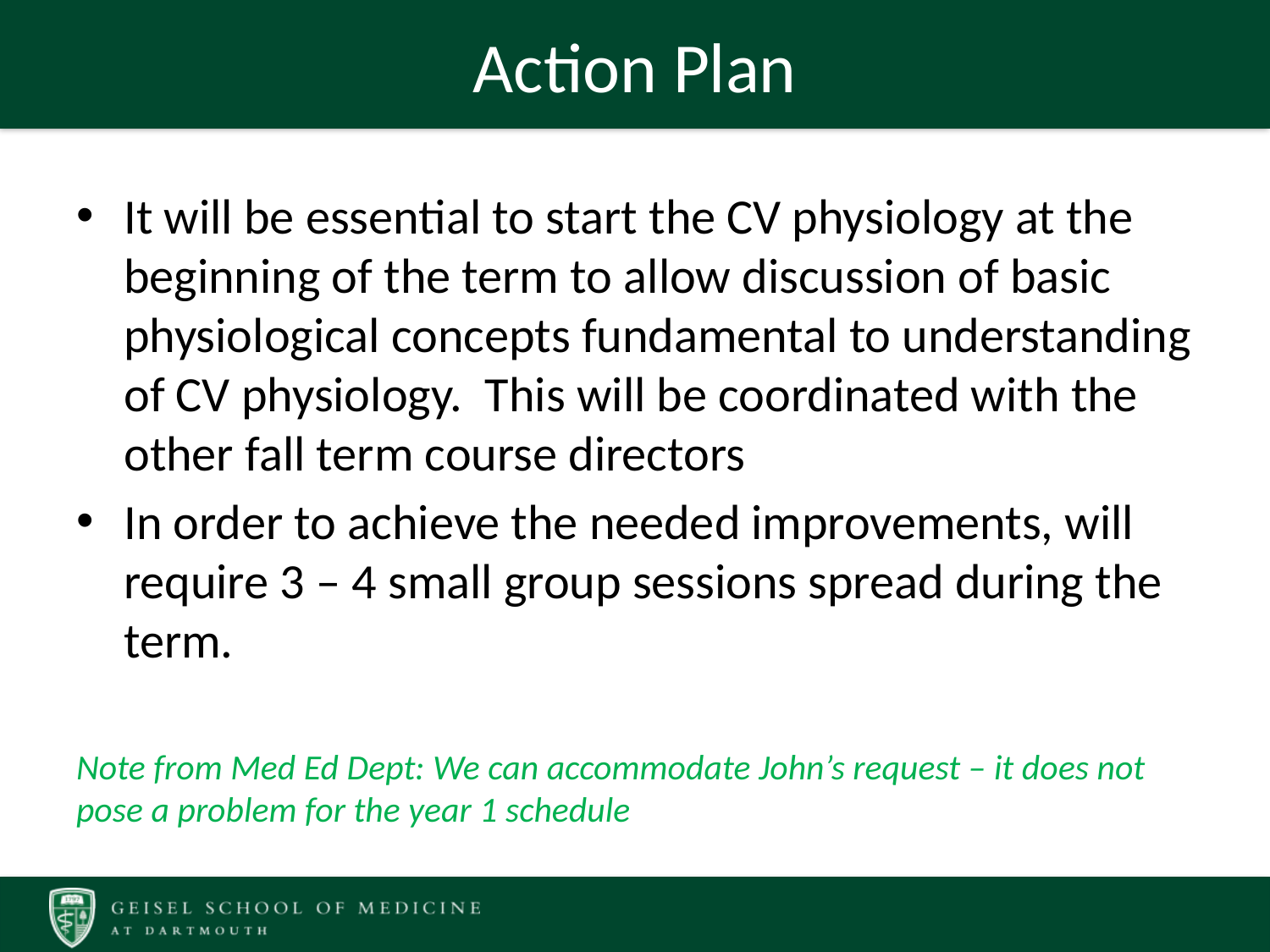

# Action Plan
It will be essential to start the CV physiology at the beginning of the term to allow discussion of basic physiological concepts fundamental to understanding of CV physiology.  This will be coordinated with the other fall term course directors
In order to achieve the needed improvements, will require 3 – 4 small group sessions spread during the term.

Note from Med Ed Dept: We can accommodate John’s request – it does not pose a problem for the year 1 schedule